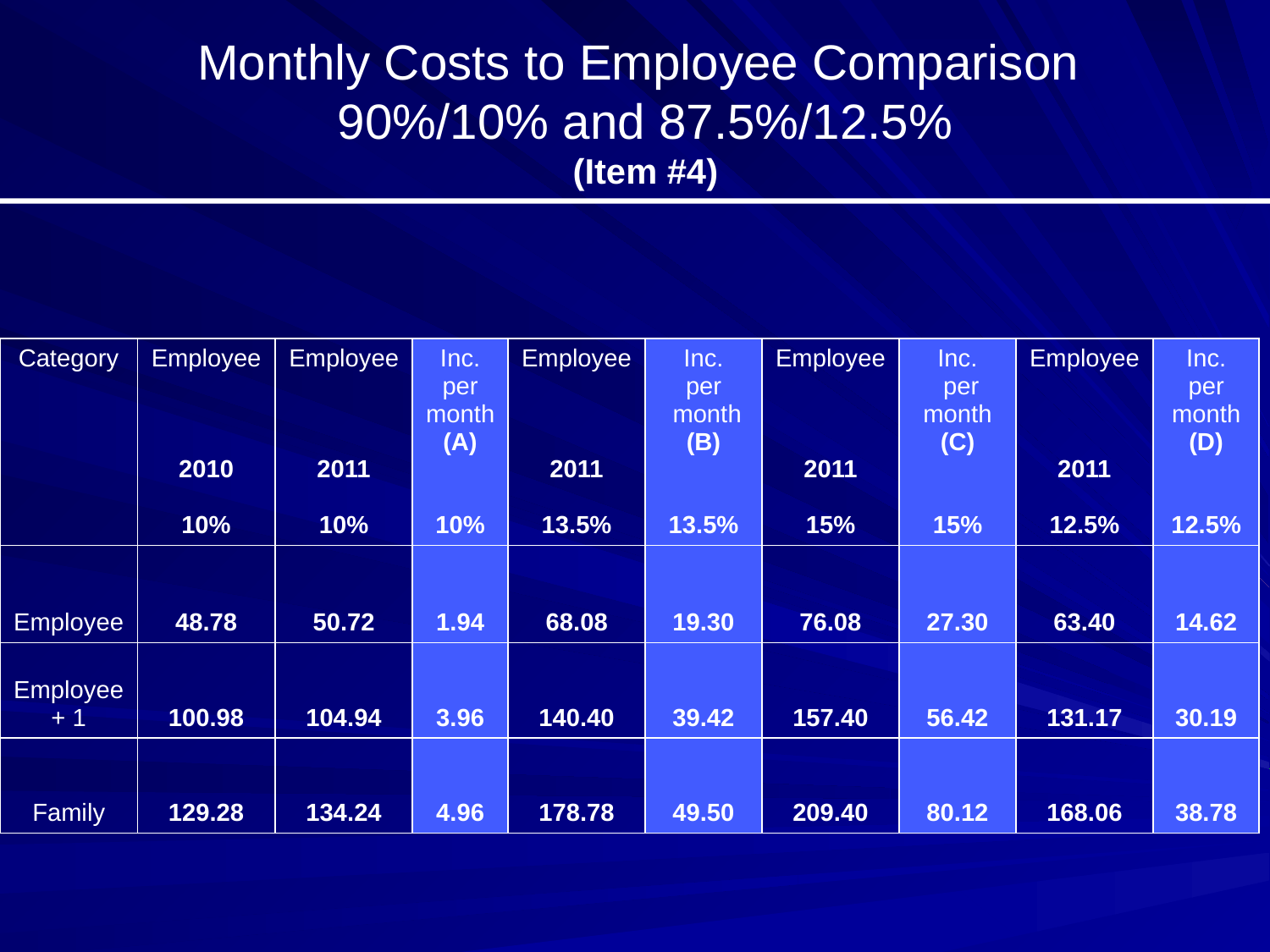

# Monthly Costs to Employee Comparison 90%/10% and 87.5%/12.5% (Item #4)

| Category | Employee 2010 10% | Employee 2011 10% | Inc. per month (A) 10% | Employee 2011 13.5% | Inc. per month (B) 13.5% | Employee 2011 15% | Inc. per month (C) 15% | Employee 2011 12.5% | Inc. per month (D) 12.5% |
| --- | --- | --- | --- | --- | --- | --- | --- | --- | --- |
| Employee | 48.78 | 50.72 | 1.94 | 68.08 | 19.30 | 76.08 | 27.30 | 63.40 | 14.62 |
| Employee + 1 | 100.98 | 104.94 | 3.96 | 140.40 | 39.42 | 157.40 | 56.42 | 131.17 | 30.19 |
| Family | 129.28 | 134.24 | 4.96 | 178.78 | 49.50 | 209.40 | 80.12 | 168.06 | 38.78 |